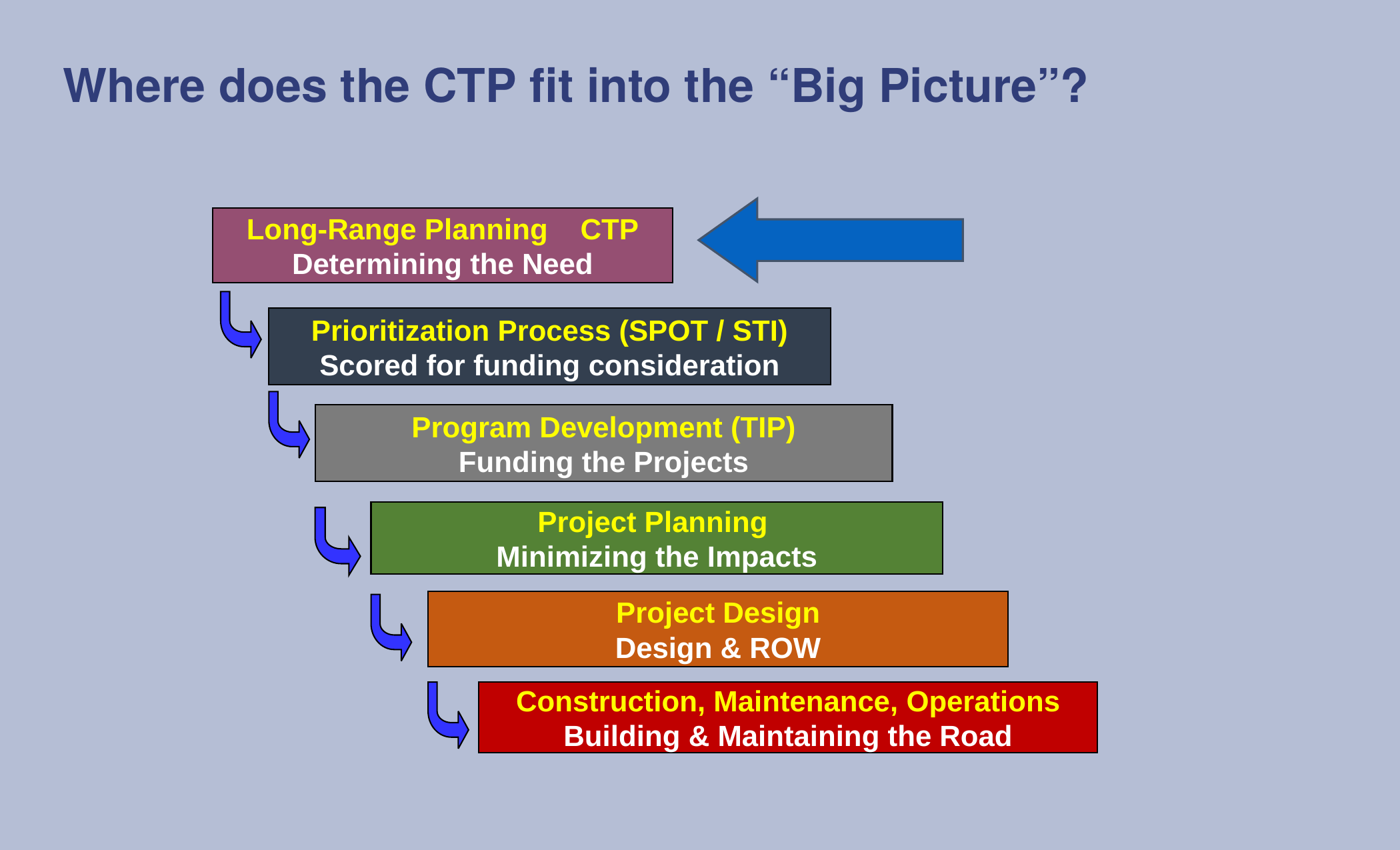

# Where does the CTP fit into the “Big Picture”?

Long-Range Planning    CTP
Determining the Need

Program Development (TIP)
Funding the Projects
Project Planning
Minimizing the Impacts
Project Design
Design & ROW

Construction, Maintenance, Operations
Building & Maintaining the Road
Prioritization Process (SPOT / STI)
Scored for funding consideration